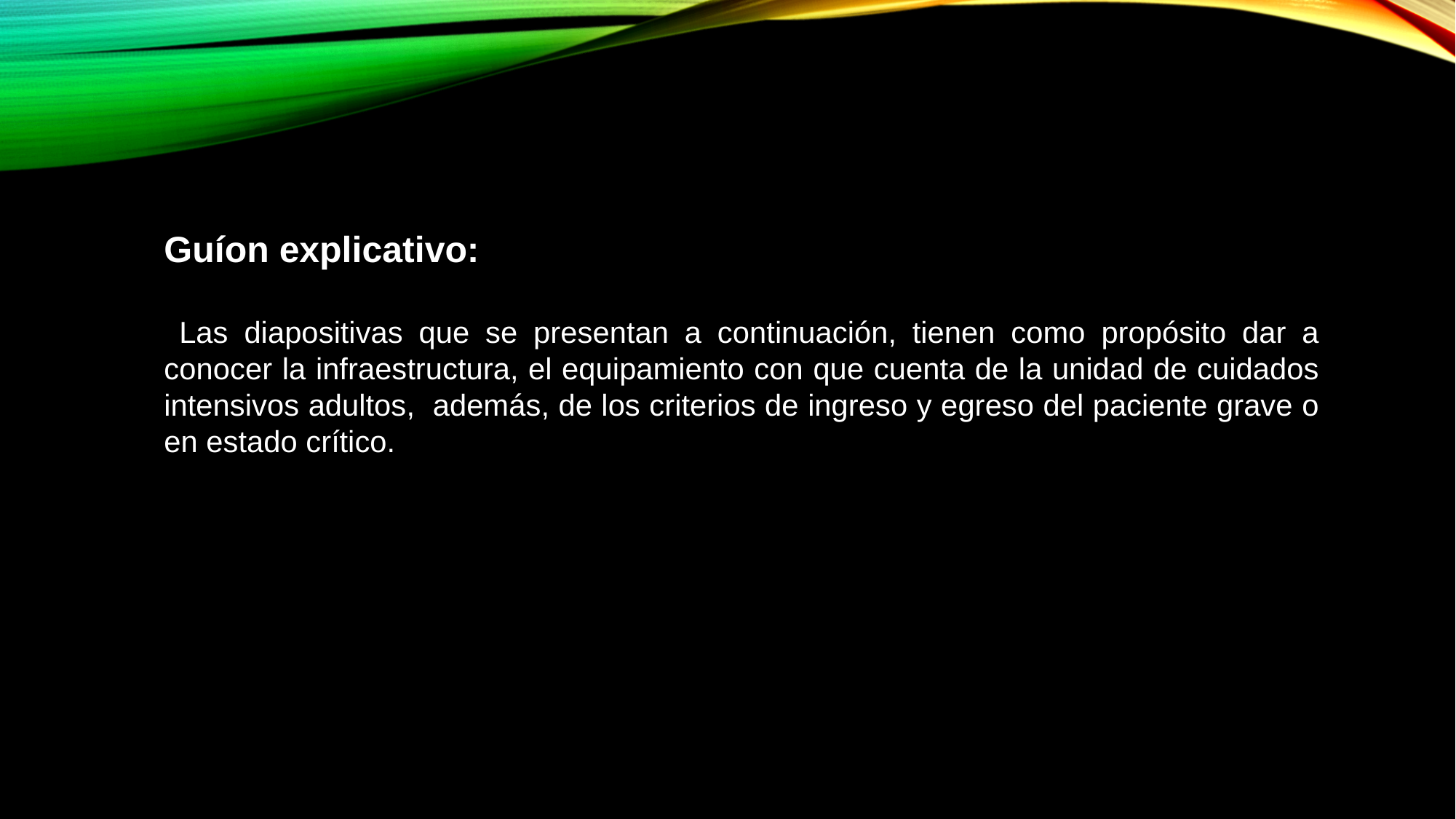

Guíon explicativo:

 Las diapositivas que se presentan a continuación, tienen como propósito dar a conocer la infraestructura, el equipamiento con que cuenta de la unidad de cuidados intensivos adultos,  además, de los criterios de ingreso y egreso del paciente grave o en estado crítico.